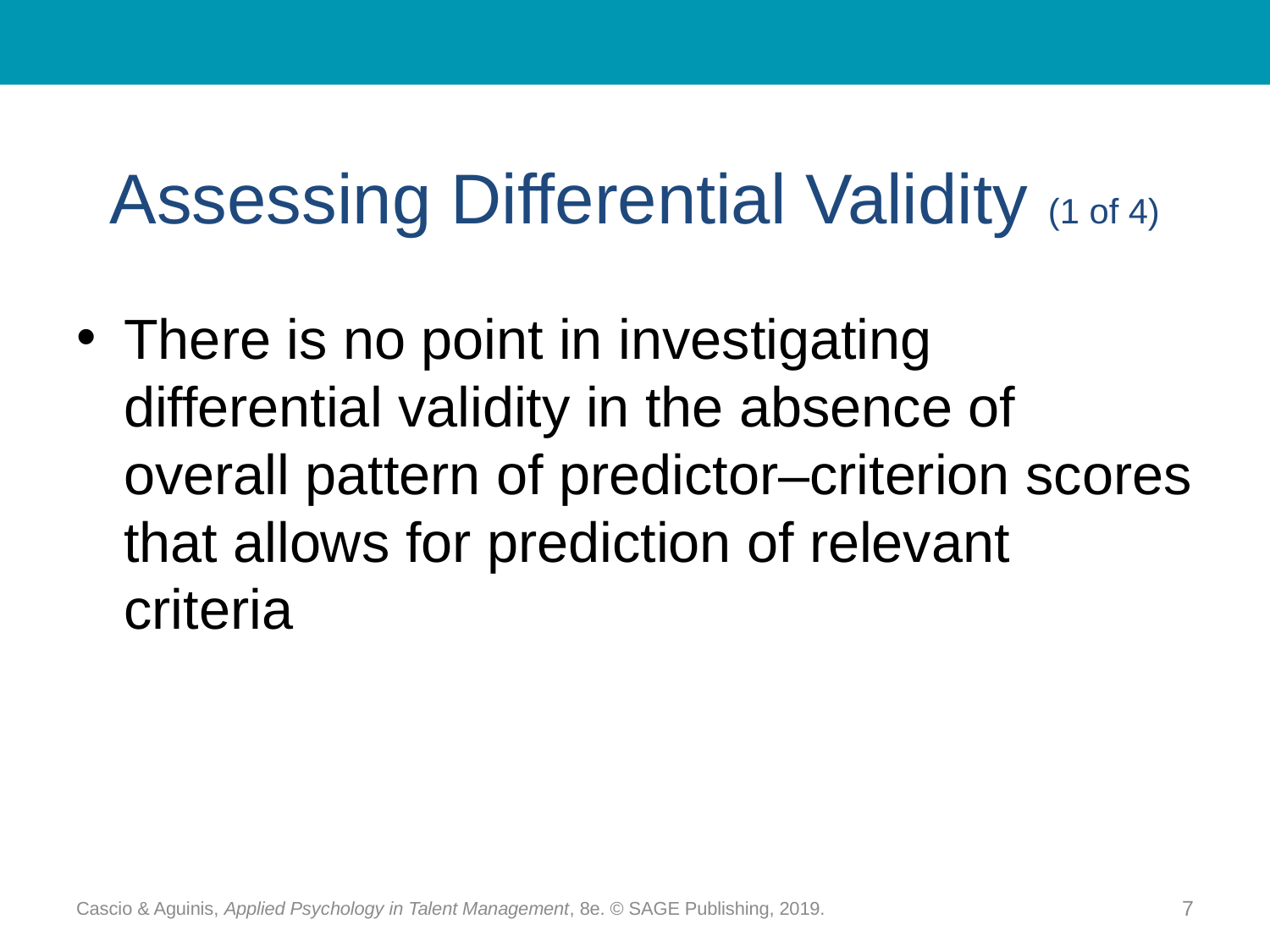

# Assessing Differential Validity (1 of 4)
There is no point in investigating differential validity in the absence of overall pattern of predictor–criterion scores that allows for prediction of relevant criteria

Cascio & Aguinis, Applied Psychology in Talent Management, 8e. © SAGE Publishing, 2019.
7